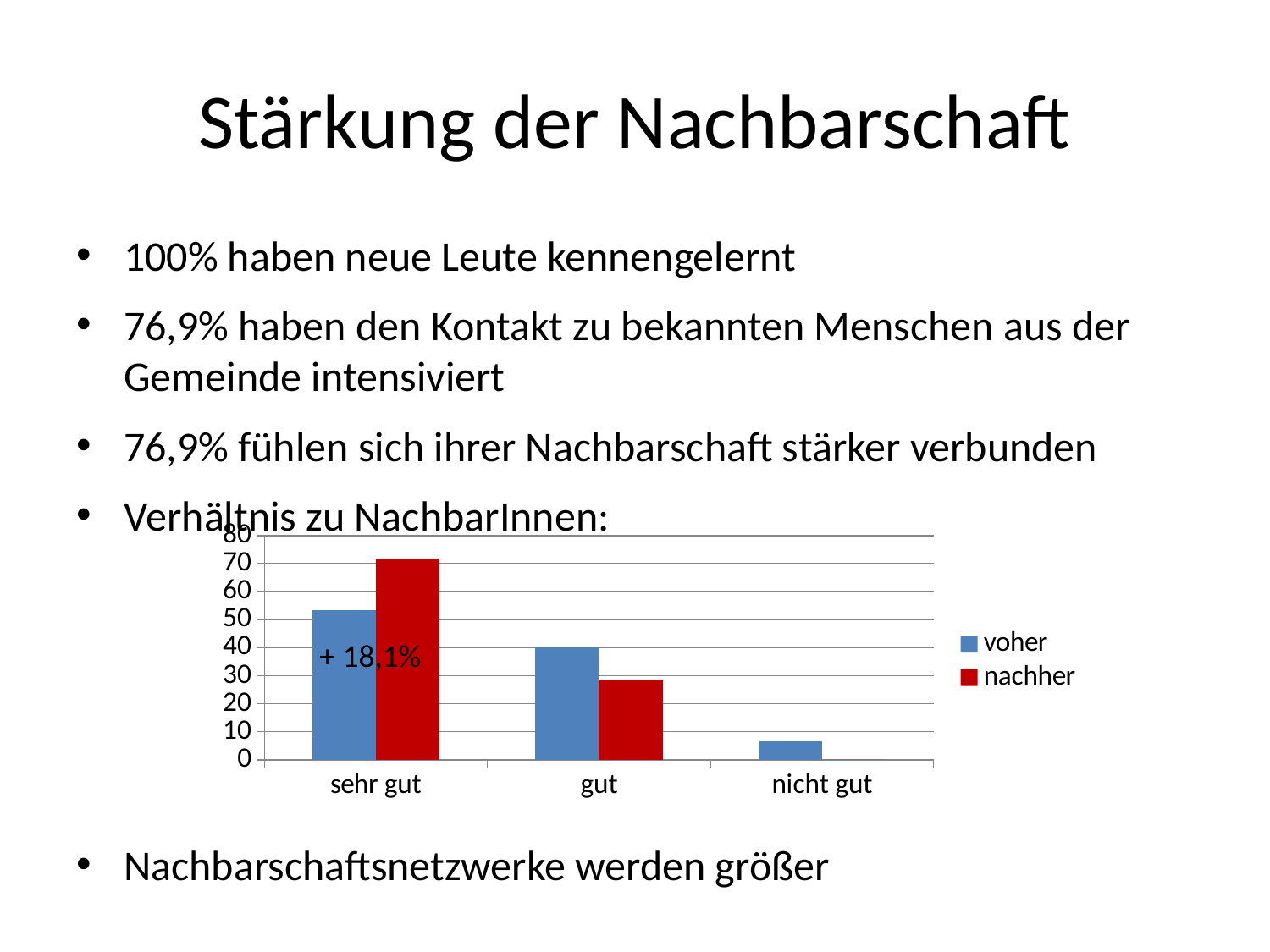

# Stärkung der Nachbarschaft
100% haben neue Leute kennengelernt
76,9% haben den Kontakt zu bekannten Menschen aus der Gemeinde intensiviert
76,9% fühlen sich ihrer Nachbarschaft stärker verbunden
Verhältnis zu NachbarInnen:

Nachbarschaftsnetzwerke werden größer

### Chart

| Category | voher | nachher |
|---|---|---|
| sehr gut | 53.3 | 71.4 |
| gut | 40.0 | 28.6 |
| nicht gut | 6.7 | 0.0 |
+ 18,1%